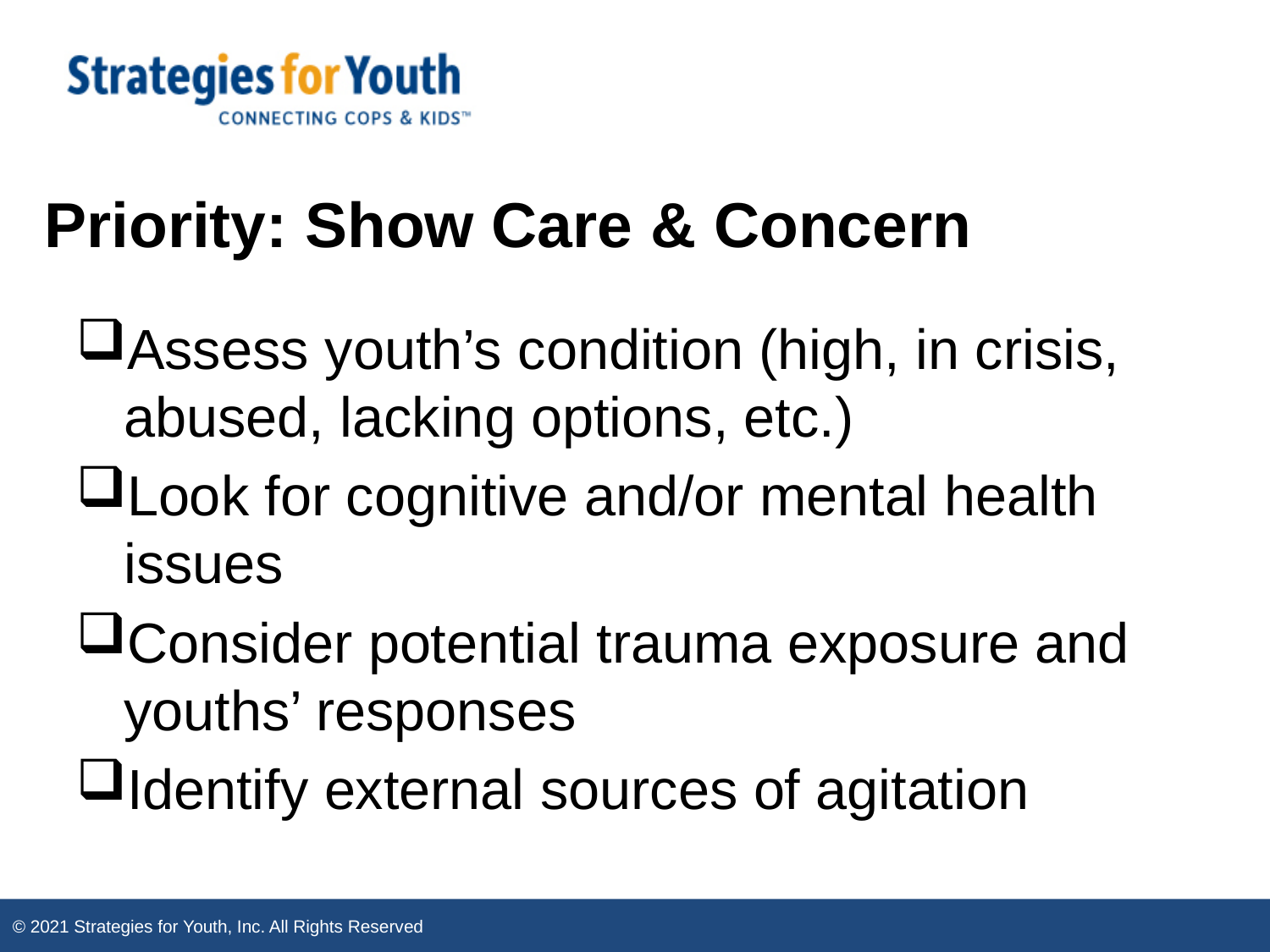

# Priority: Show Care & Concern
Assess youth’s condition (high, in crisis, abused, lacking options, etc.)
Look for cognitive and/or mental health issues
Consider potential trauma exposure and youths’ responses
Identify external sources of agitation